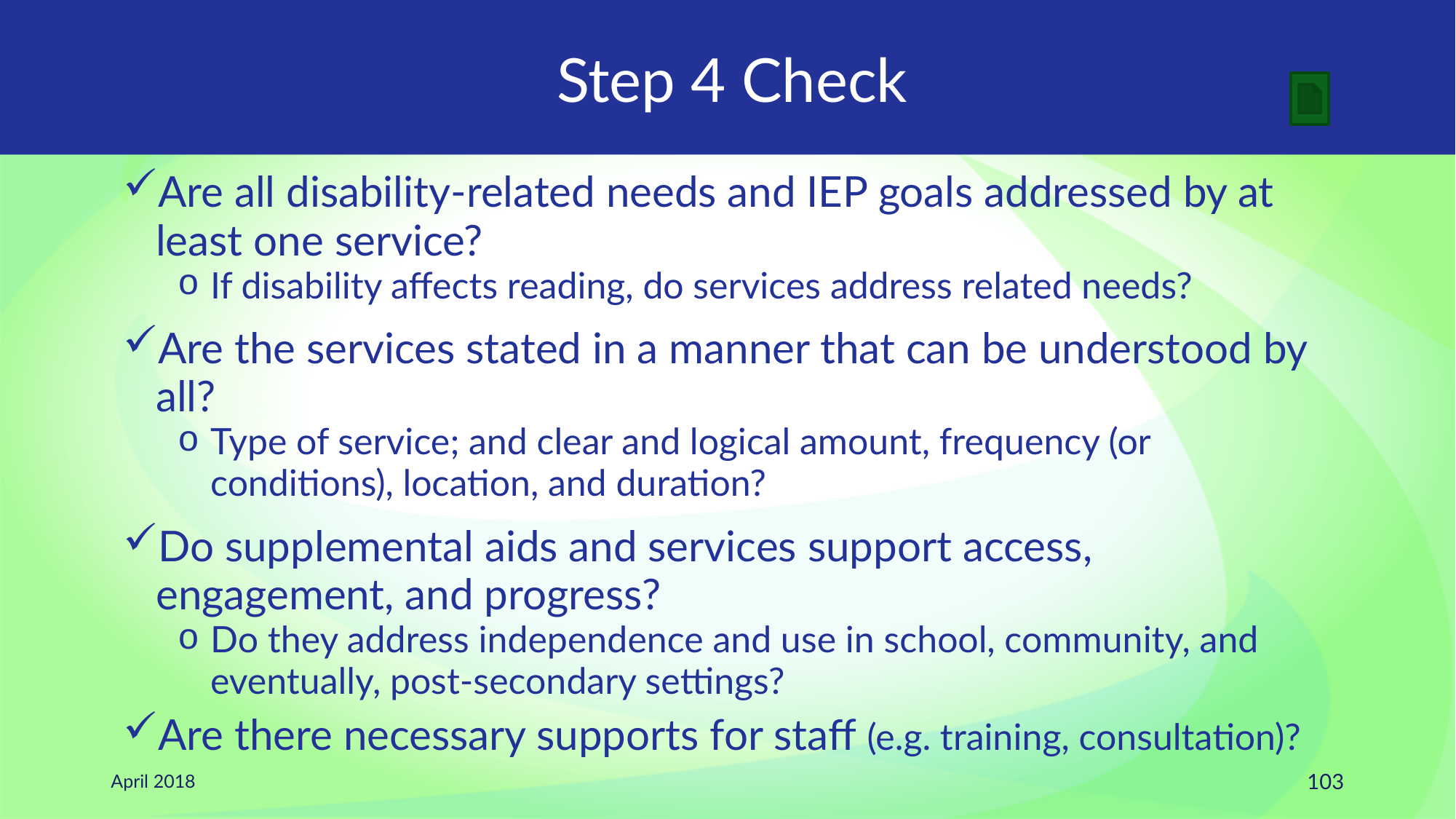

# Step 4 Check

Are all disability-related needs and IEP goals addressed by at least one service?
If disability affects reading, do services address related needs?
Are the services stated in a manner that can be understood by all?
Type of service; and clear and logical amount, frequency (or conditions), location, and duration?
Do supplemental aids and services support access, engagement, and progress?
Do they address independence and use in school, community, and eventually, post-secondary settings?
Are there necessary supports for staff (e.g. training, consultation)?
April 2018
103